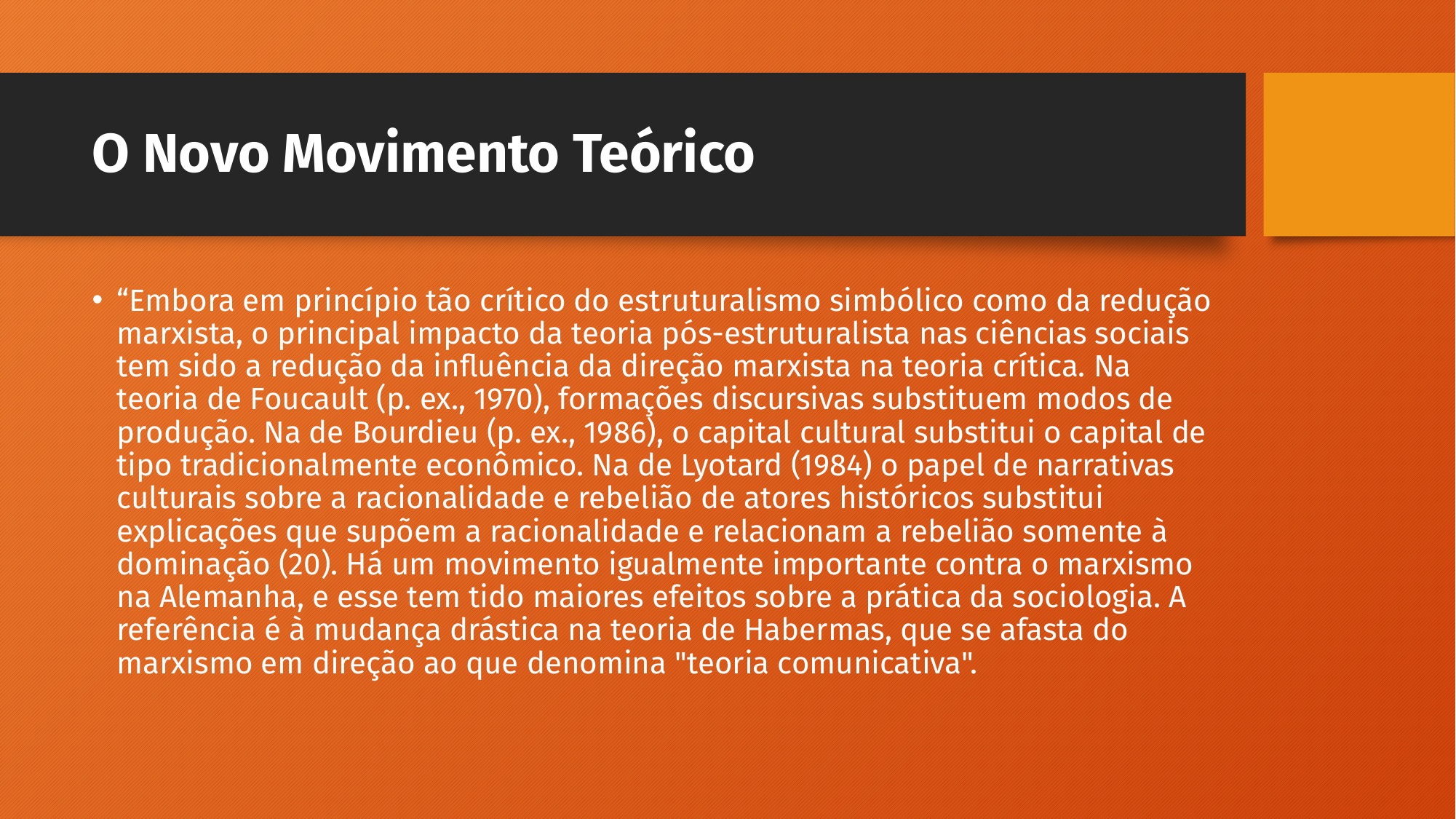

# O Novo Movimento Teórico
“Embora em princípio tão crítico do estruturalismo simbólico como da redução marxista, o principal impacto da teoria pós-estruturalista nas ciências sociais tem sido a redução da influência da direção marxista na teoria crítica. Na teoria de Foucault (p. ex., 1970), formações discursivas substituem modos de produção. Na de Bourdieu (p. ex., 1986), o capital cultural substitui o capital de tipo tradicionalmente econômico. Na de Lyotard (1984) o papel de narrativas culturais sobre a racionalidade e rebelião de atores históricos substitui explicações que supõem a racionalidade e relacionam a rebelião somente à dominação (20). Há um movimento igualmente importante contra o marxismo na Alemanha, e esse tem tido maiores efeitos sobre a prática da sociologia. A referência é à mudança drástica na teoria de Habermas, que se afasta do marxismo em direção ao que denomina "teoria comunicativa".